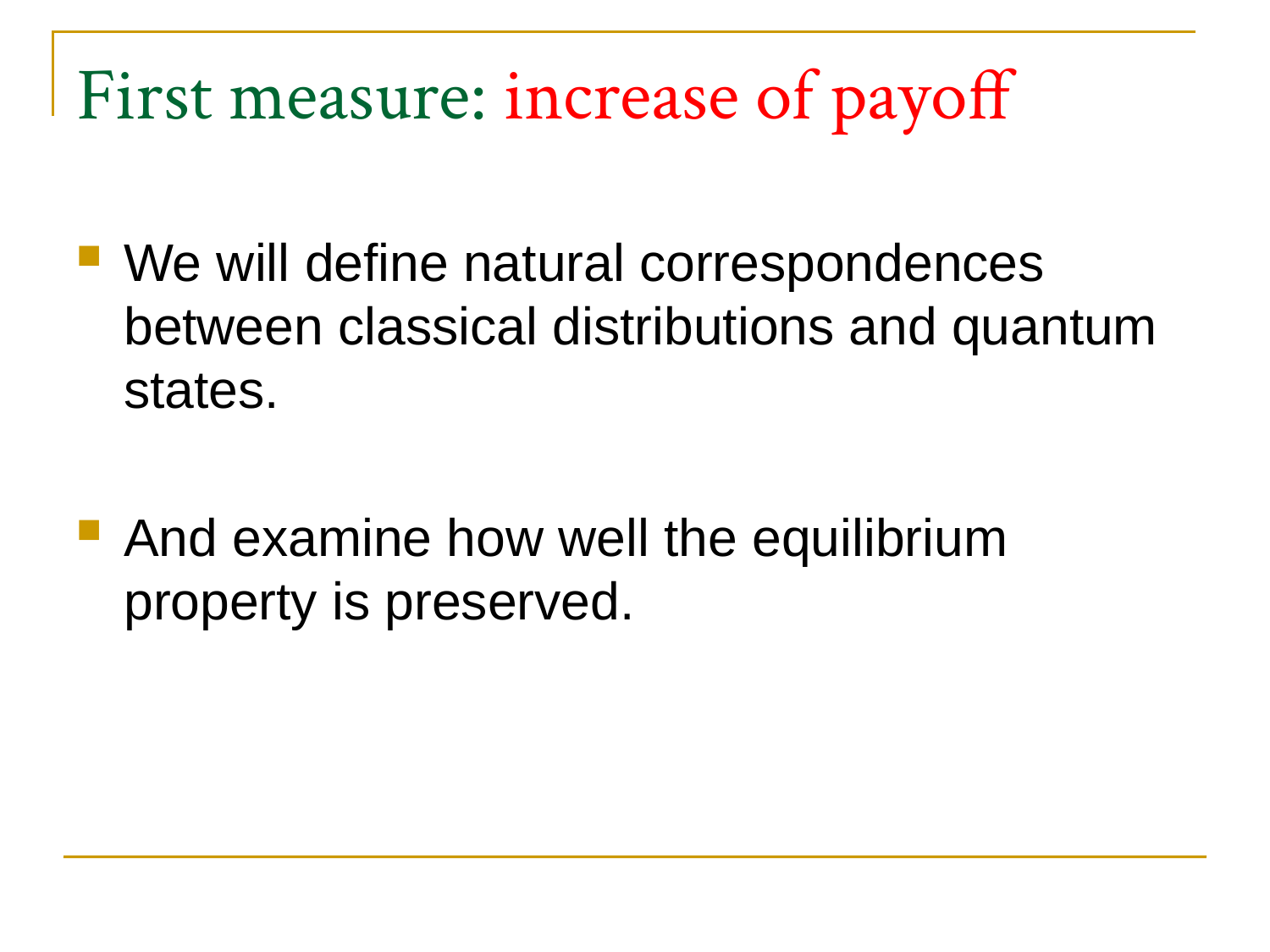

# First measure: increase of payoff
We will define natural correspondences between classical distributions and quantum states.

And examine how well the equilibrium property is preserved.